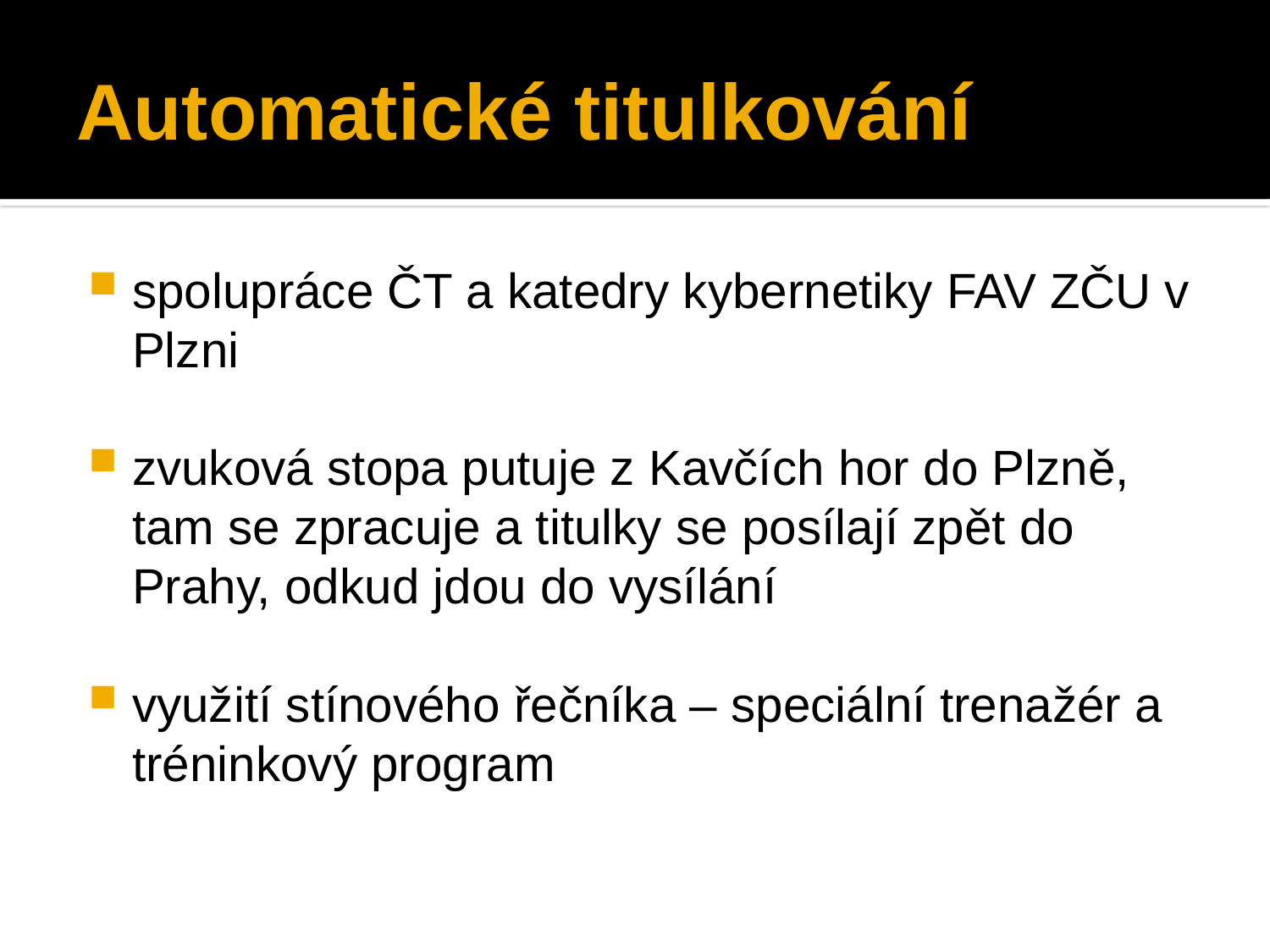

# Automatické titulkování
spolupráce ČT a katedry kybernetiky FAV ZČU v Plzni

zvuková stopa putuje z Kavčích hor do Plzně, tam se zpracuje a titulky se posílají zpět do Prahy, odkud jdou do vysílání

využití stínového řečníka – speciální trenažér a tréninkový program